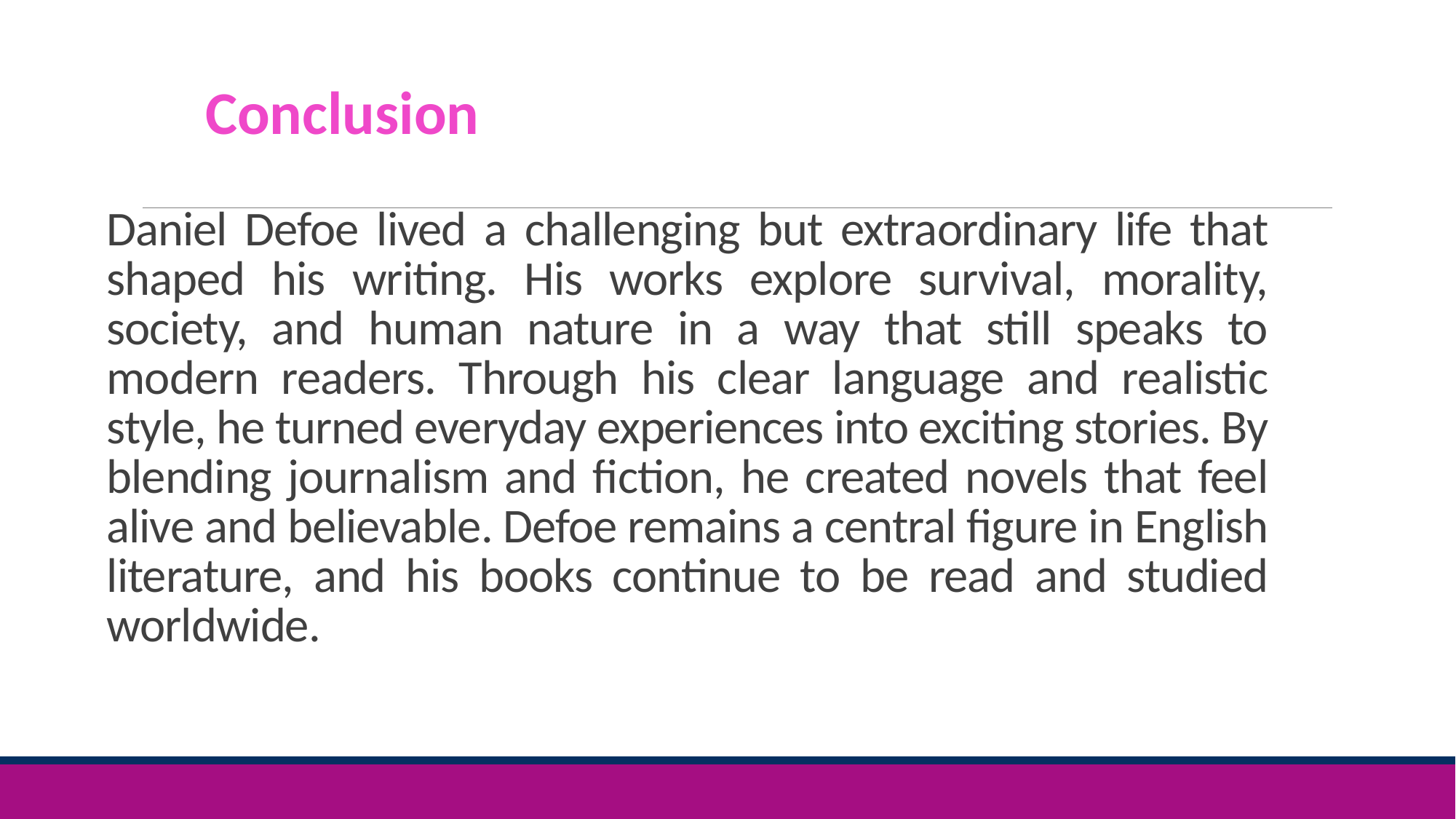

Conclusion
# Daniel Defoe lived a challenging but extraordinary life that shaped his writing. His works explore survival, morality, society, and human nature in a way that still speaks to modern readers. Through his clear language and realistic style, he turned everyday experiences into exciting stories. By blending journalism and fiction, he created novels that feel alive and believable. Defoe remains a central figure in English literature, and his books continue to be read and studied worldwide.